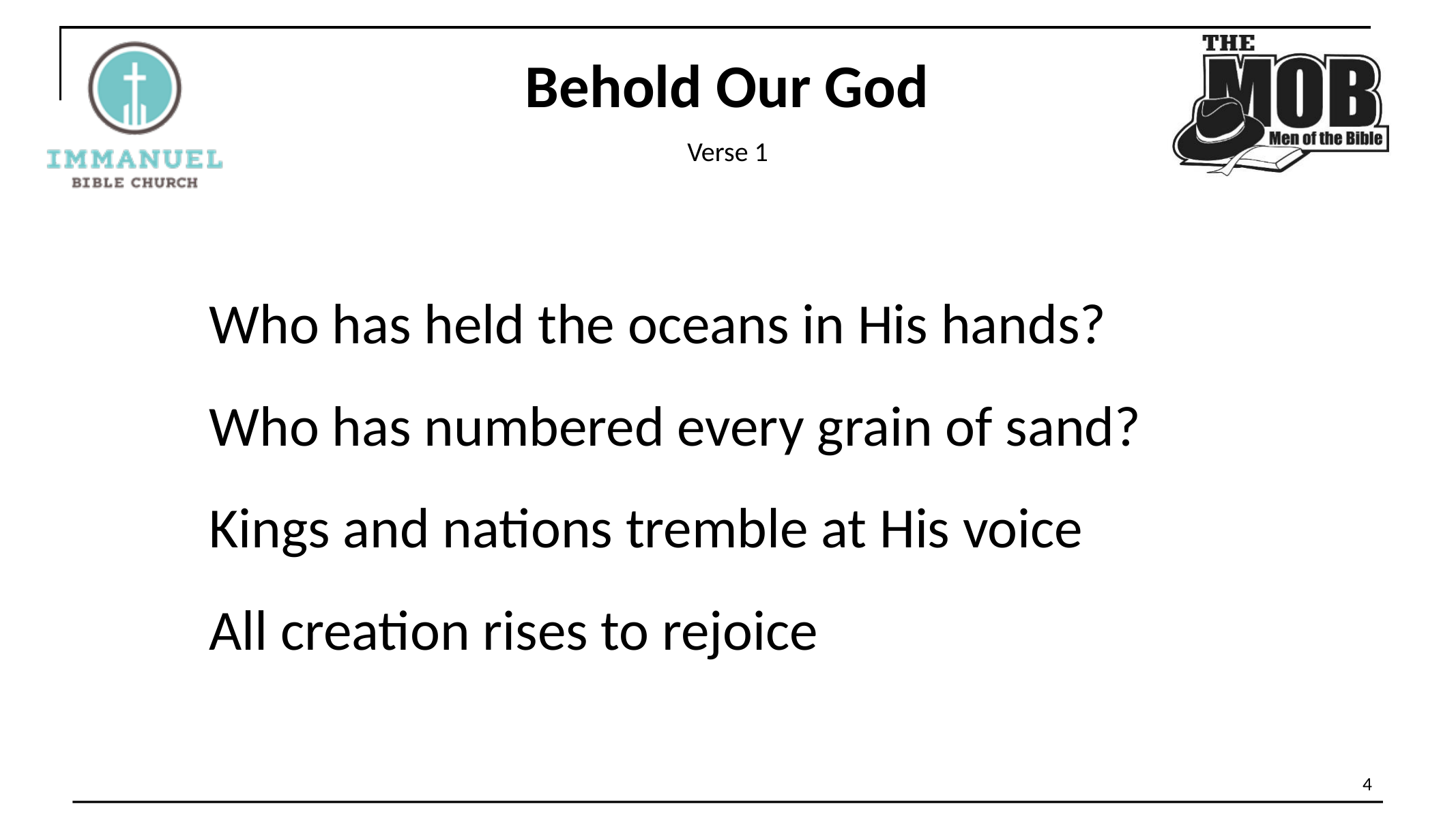

Behold Our God
Verse 1
Who has held the oceans in His hands?
Who has numbered every grain of sand?
Kings and nations tremble at His voice
All creation rises to rejoice
4